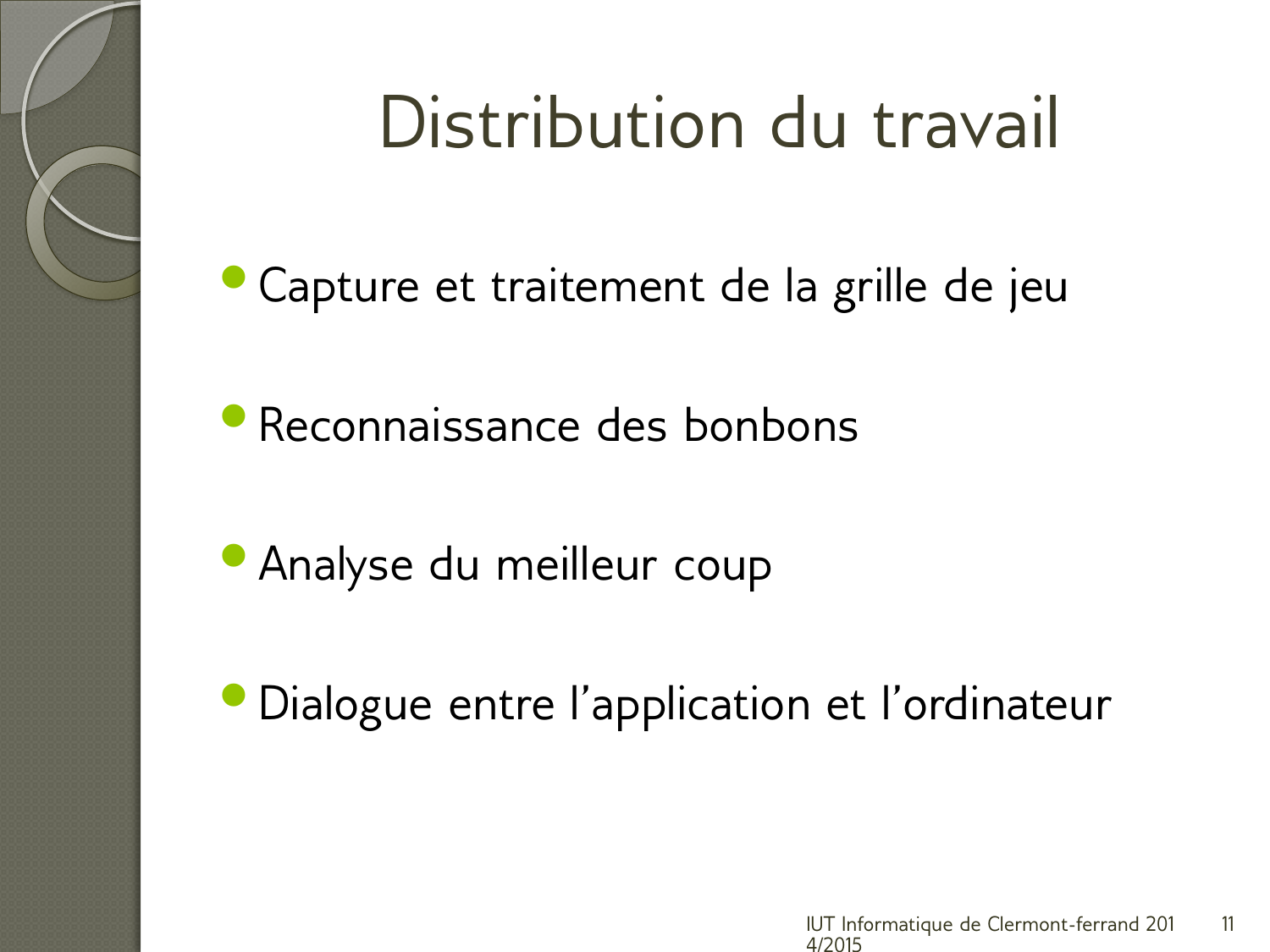

# Distribution du travail
Capture et traitement de la grille de jeu

Reconnaissance des bonbons

Analyse du meilleur coup

Dialogue entre l’application et l’ordinateur
IUT Informatique de Clermont-ferrand 2014/2015
11